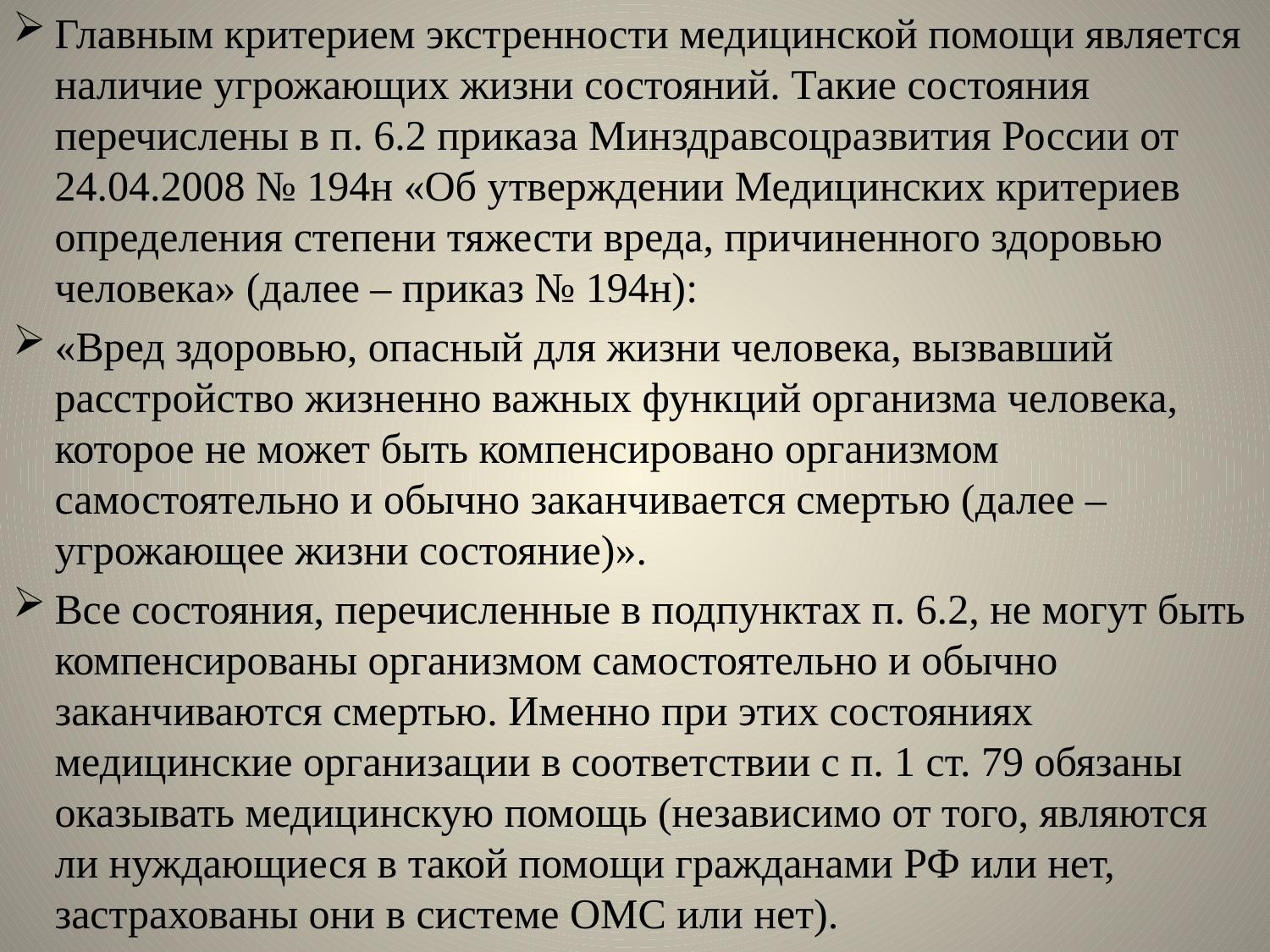

Главным критерием экстренности медицинской помощи является наличие угрожающих жизни состояний. Такие состояния перечислены в п. 6.2 приказа Минздравсоцразвития России от 24.04.2008 № 194н «Об утверждении Медицинских критериев определения степени тяжести вреда, причиненного здоровью человека» (далее – приказ № 194н):
«Вред здоровью, опасный для жизни человека, вызвавший расстройство жизненно важных функций организма человека, которое не может быть компенсировано организмом самостоятельно и обычно заканчивается смертью (далее – угрожающее жизни состояние)».
Все состояния, перечисленные в подпунктах п. 6.2, не могут быть компенсированы организмом самостоятельно и обычно заканчиваются смертью. Именно при этих состояниях медицинские организации в соответствии с п. 1 ст. 79 обязаны оказывать медицинскую помощь (независимо от того, являются ли нуждающиеся в такой помощи гражданами РФ или нет, застрахованы они в системе ОМС или нет).